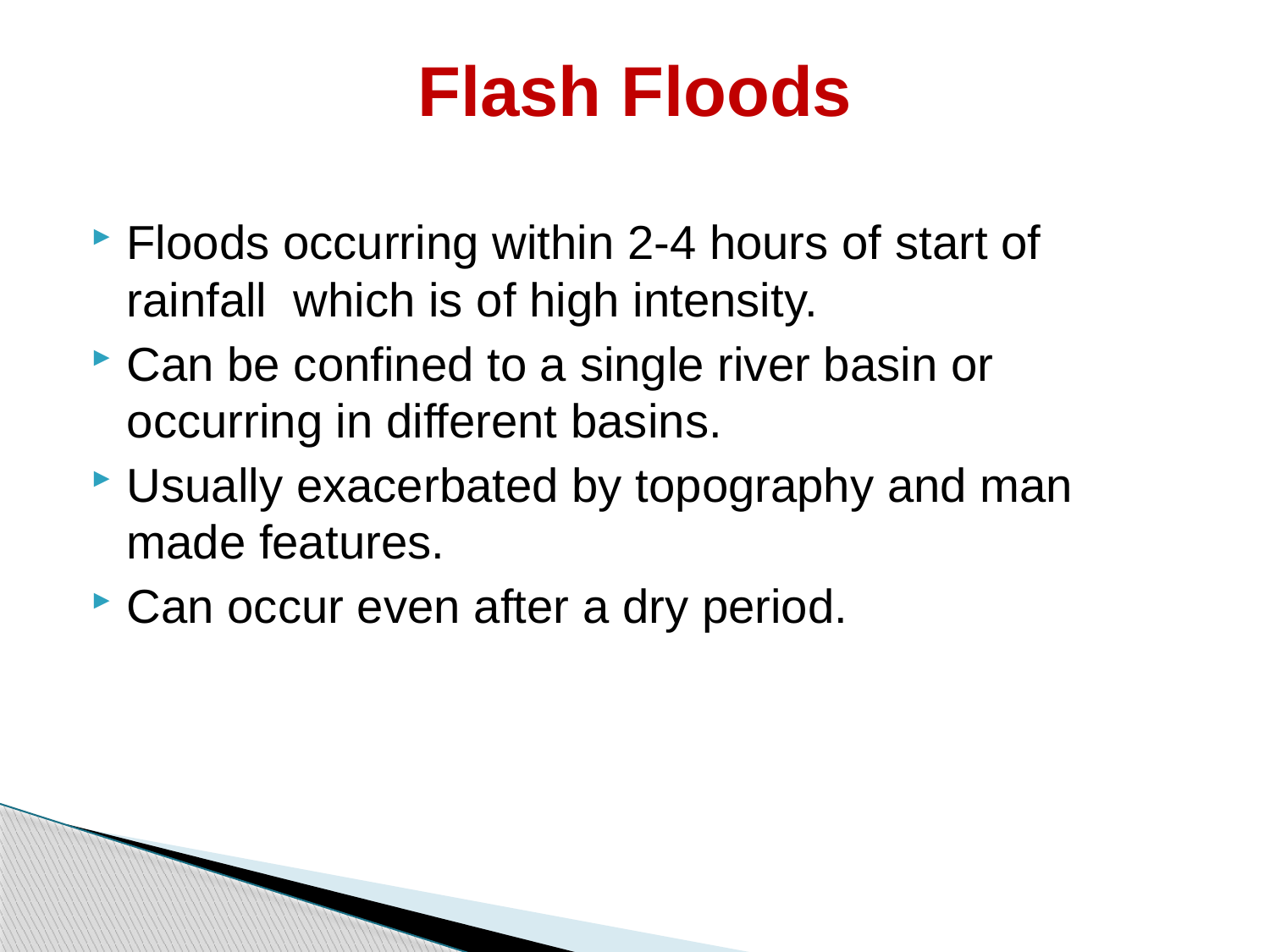

# Flash Floods
Floods occurring within 2-4 hours of start of rainfall  which is of high intensity.
Can be confined to a single river basin or occurring in different basins.
Usually exacerbated by topography and man made features.
Can occur even after a dry period.